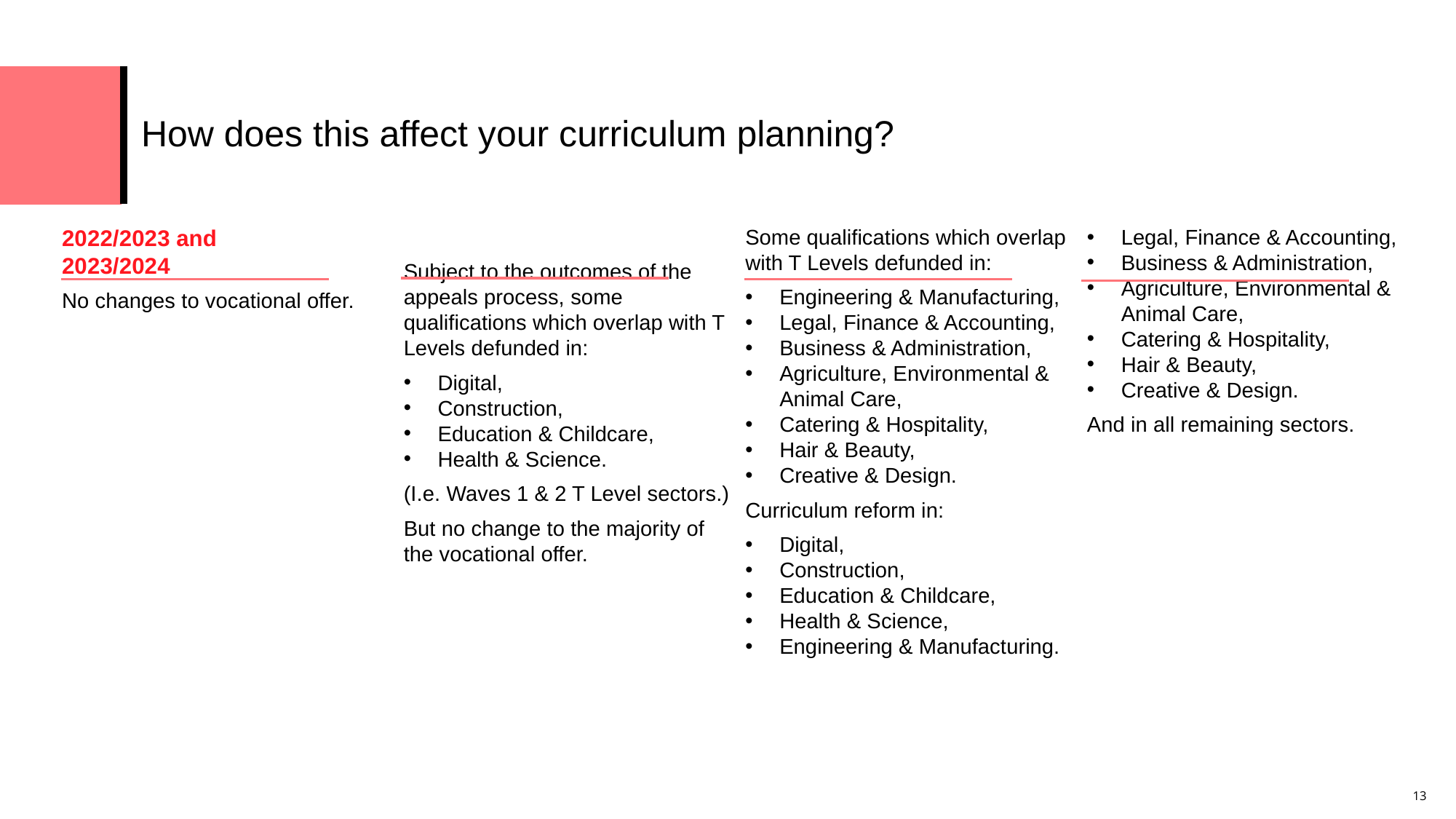

# How does this affect your curriculum planning?
2022/2023 and
2023/2024
No changes to vocational offer.

2024/2025
Subject to the outcomes of the appeals process, some qualifications which overlap with T Levels defunded in:
Digital,
Construction,
Education & Childcare,
Health & Science.
(I.e. Waves 1 & 2 T Level sectors.)
But no change to the majority of the vocational offer.

2025/2026
Some qualifications which overlap with T Levels defunded in:
Engineering & Manufacturing,
Legal, Finance & Accounting,
Business & Administration,
Agriculture, Environmental & Animal Care,
Catering & Hospitality,
Hair & Beauty,
Creative & Design.
Curriculum reform in:
Digital,
Construction,
Education & Childcare,
Health & Science,
Engineering & Manufacturing.

 2026/2027
Curriculum reform in:
Legal, Finance & Accounting,
Business & Administration,
Agriculture, Environmental & Animal Care,
Catering & Hospitality,
Hair & Beauty,
Creative & Design.
And in all remaining sectors.

13